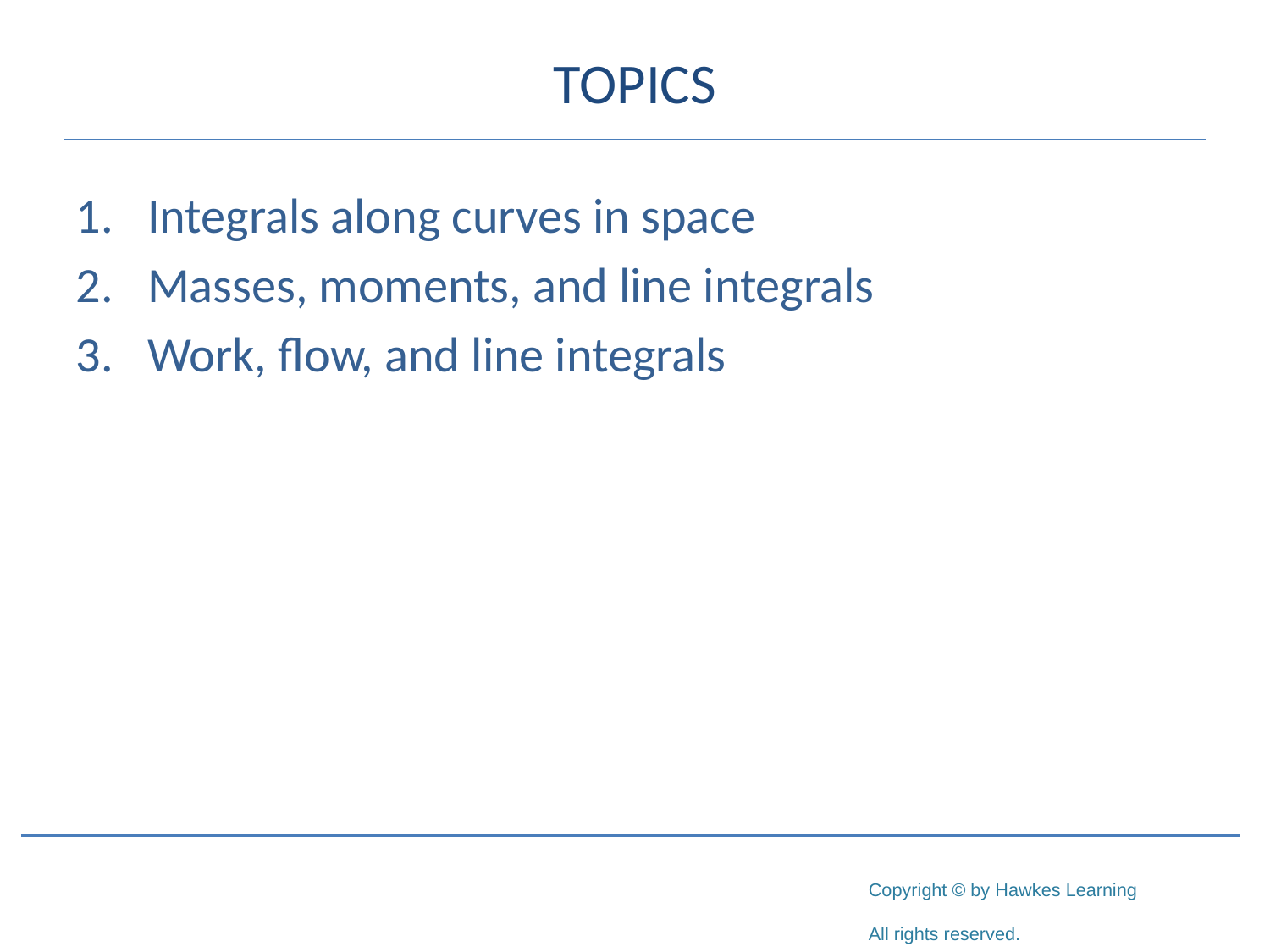

# TOPICS
Integrals along curves in space
Masses, moments, and line integrals
3.	Work, flow, and line integrals